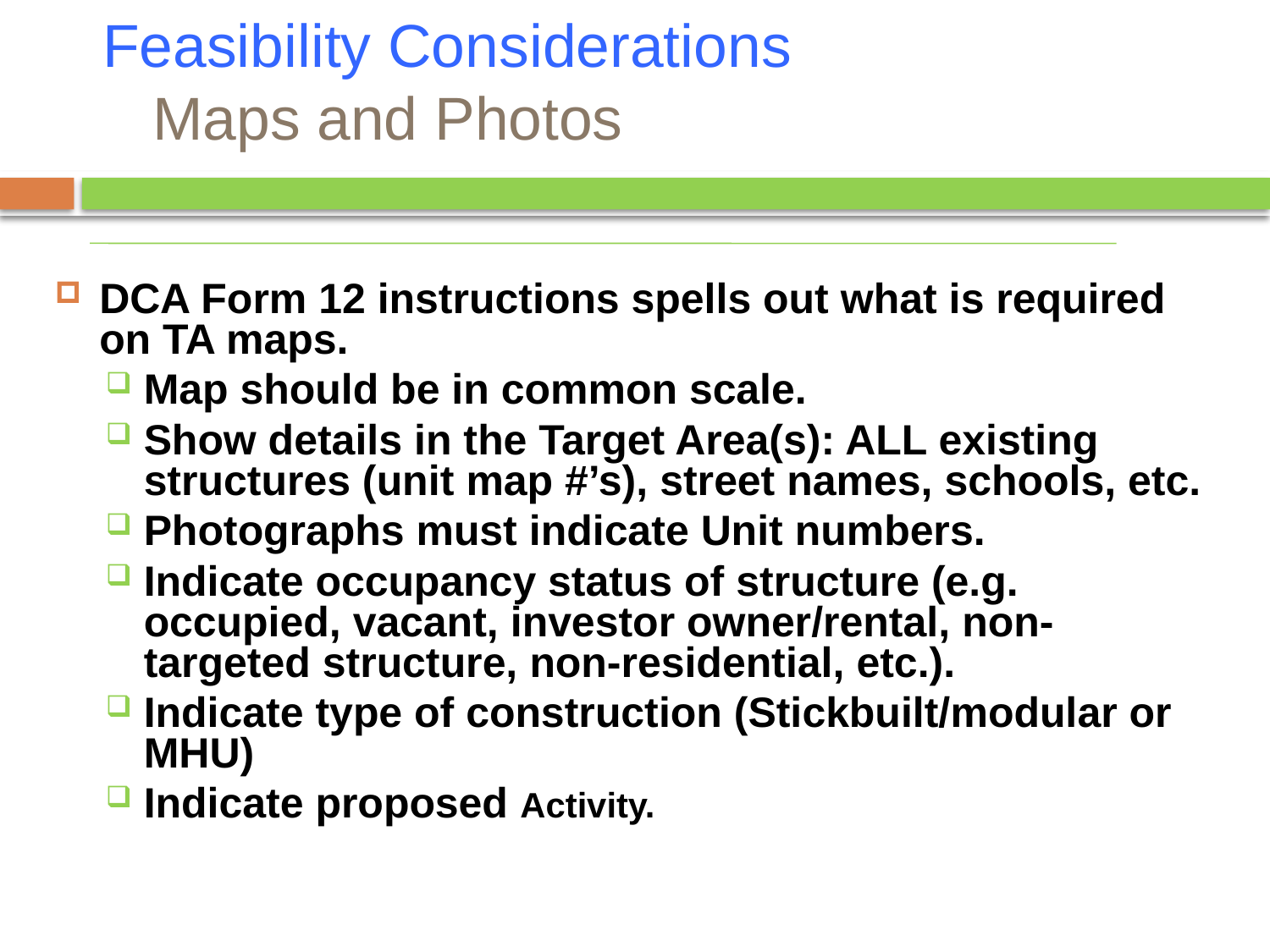

# Feasibility Considerations Maps and Photos

DCA Form 12 instructions spells out what is required on TA maps.
Map should be in common scale.
Show details in the Target Area(s): ALL existing structures (unit map #’s), street names, schools, etc.
Photographs must indicate Unit numbers.
Indicate occupancy status of structure (e.g. occupied, vacant, investor owner/rental, non-targeted structure, non-residential, etc.).
Indicate type of construction (Stickbuilt/modular or MHU)
Indicate proposed Activity.